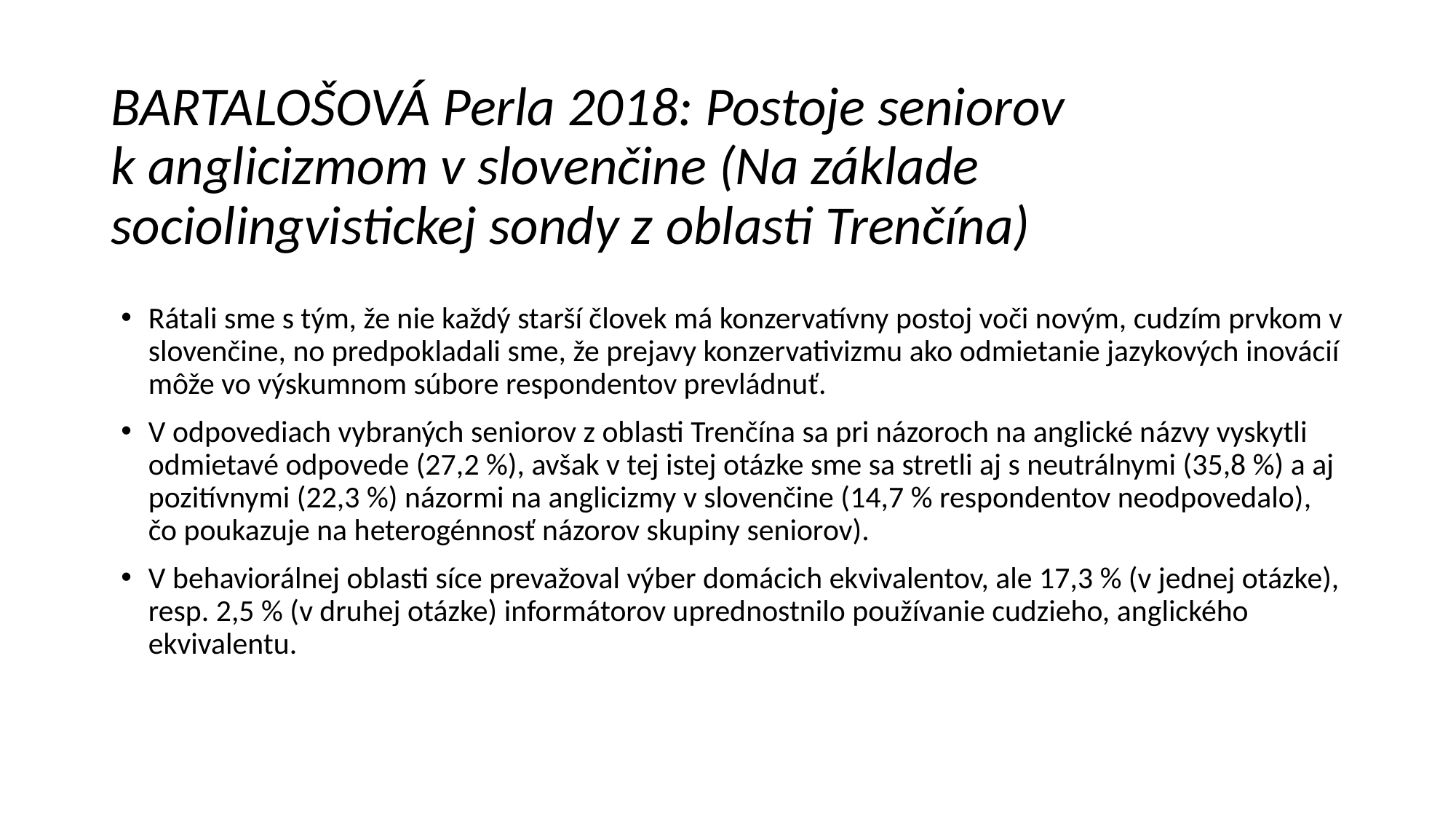

# BARTALOŠOVÁ Perla 2018: Postoje seniorov k anglicizmom v slovenčine (Na základe sociolingvistickej sondy z oblasti Trenčína)
Rátali sme s tým, že nie každý starší človek má konzervatívny postoj voči novým, cudzím prvkom v slovenčine, no predpokladali sme, že prejavy konzervativizmu ako odmietanie jazykových inovácií môže vo výskumnom súbore respondentov prevládnuť.
V odpovediach vybraných seniorov z oblasti Trenčína sa pri názoroch na anglické názvy vyskytli odmietavé odpovede (27,2 %), avšak v tej istej otázke sme sa stretli aj s neutrálnymi (35,8 %) a aj pozitívnymi (22,3 %) názormi na anglicizmy v slovenčine (14,7 % respondentov neodpovedalo), čo poukazuje na heterogénnosť názorov skupiny seniorov).
V behaviorálnej oblasti síce prevažoval výber domácich ekvivalentov, ale 17,3 % (v jednej otázke), resp. 2,5 % (v druhej otázke) informátorov uprednostnilo používanie cudzieho, anglického ekvivalentu.